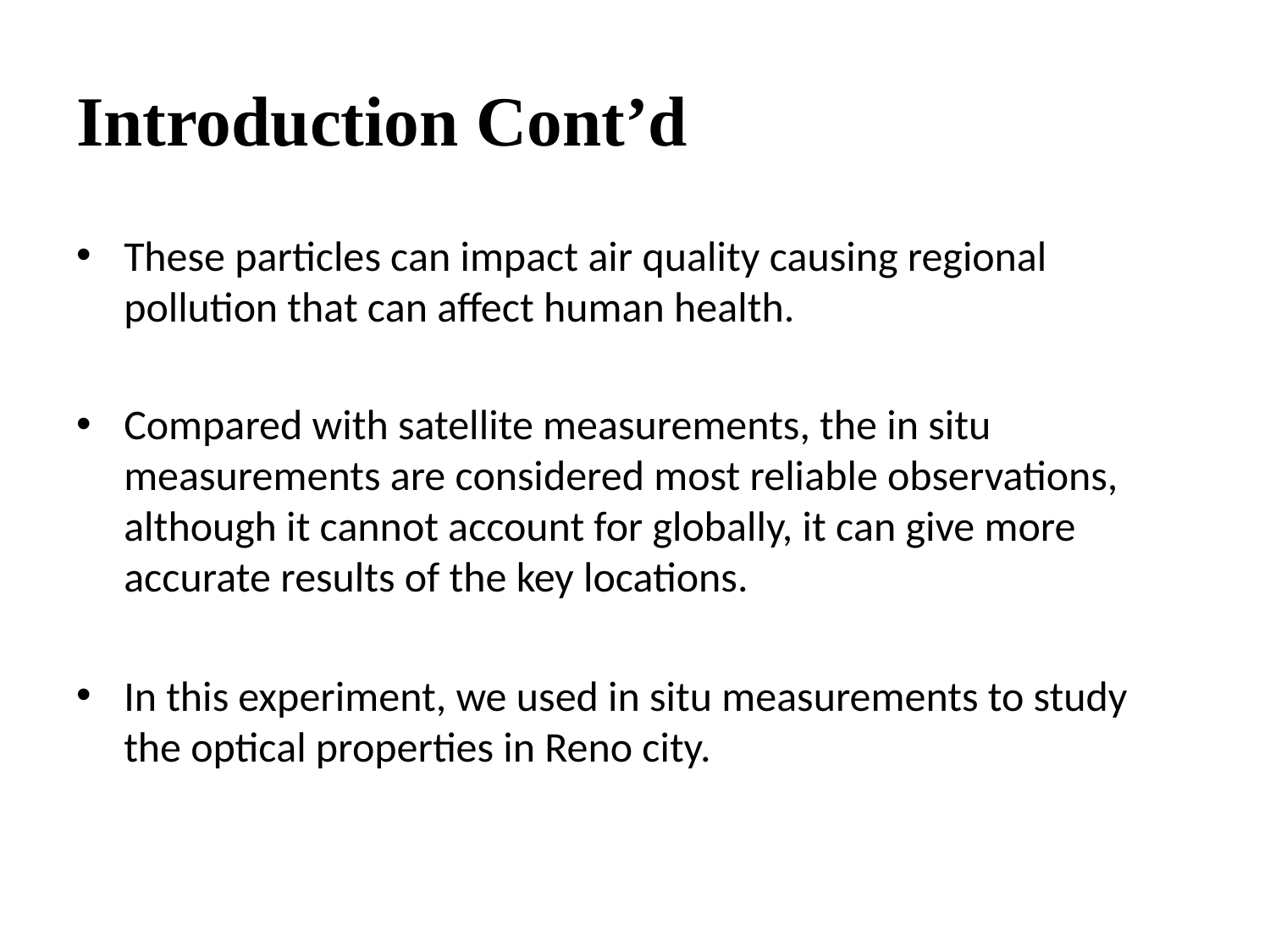

# Introduction Cont’d
These particles can impact air quality causing regional pollution that can affect human health.

Compared with satellite measurements, the in situ measurements are considered most reliable observations, although it cannot account for globally, it can give more accurate results of the key locations.

In this experiment, we used in situ measurements to study the optical properties in Reno city.